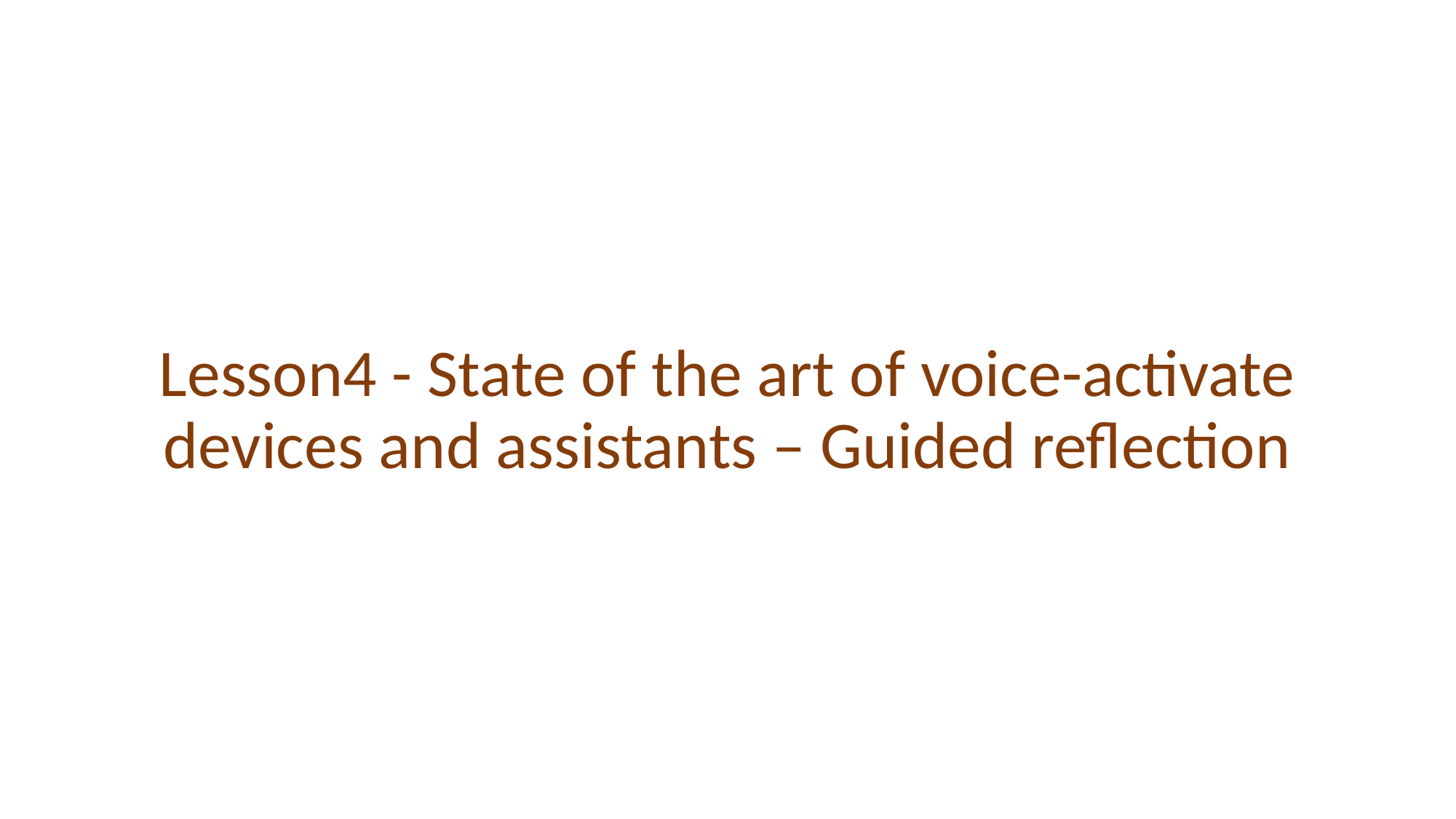

# Lesson4 - State of the art of voice-activate devices and assistants – Guided reflection